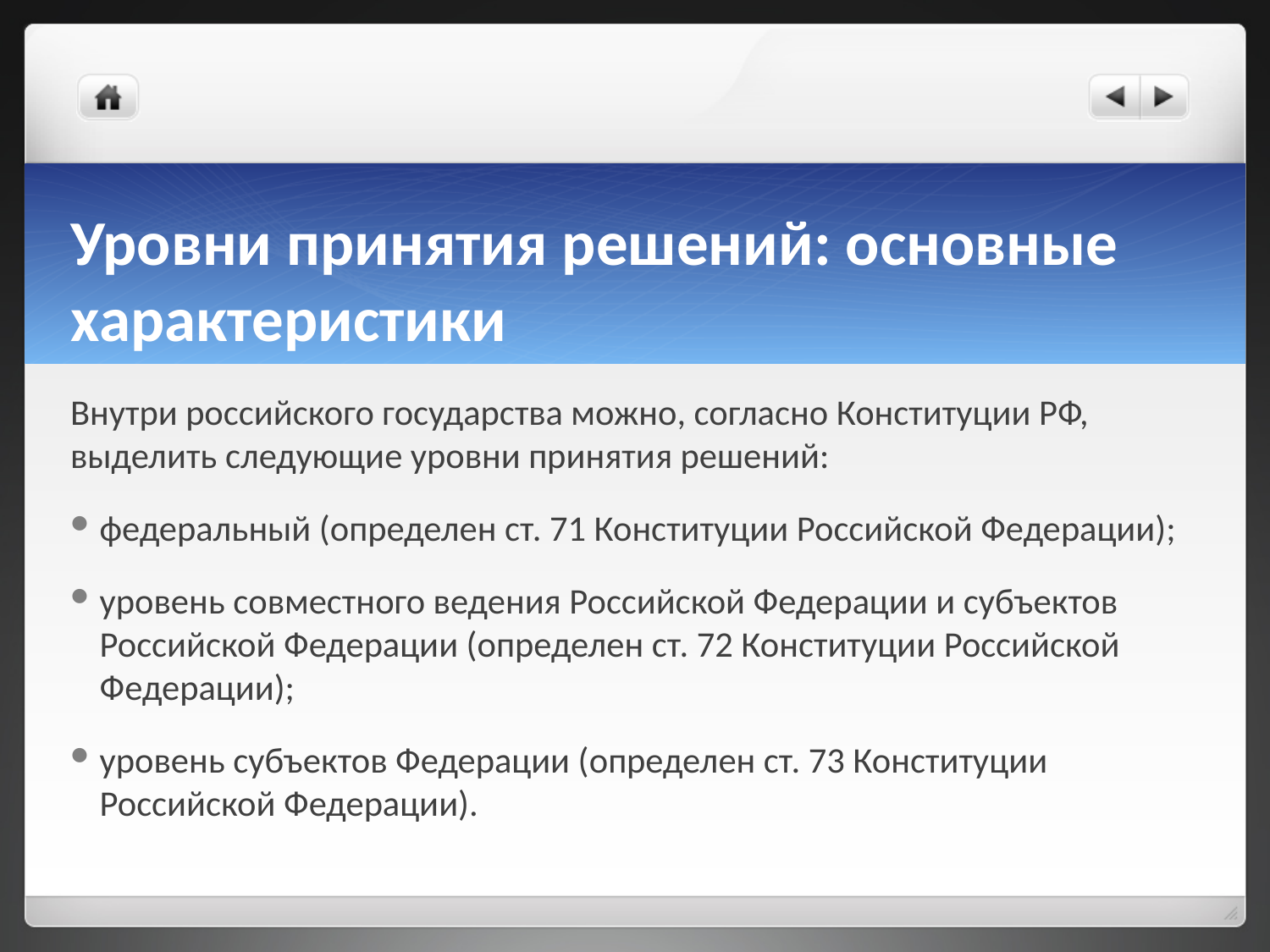

# Уровни принятия решений: основные характеристики
Внутри российского государства можно, согласно Конституции РФ, выделить следующие уровни принятия решений:
федеральный (определен ст. 71 Конституции Российской Федерации);
уровень совместного ведения Российской Федерации и субъектов Российской Федерации (определен ст. 72 Конституции Российской Федерации);
уровень субъектов Федерации (определен ст. 73 Конституции Российской Федерации).